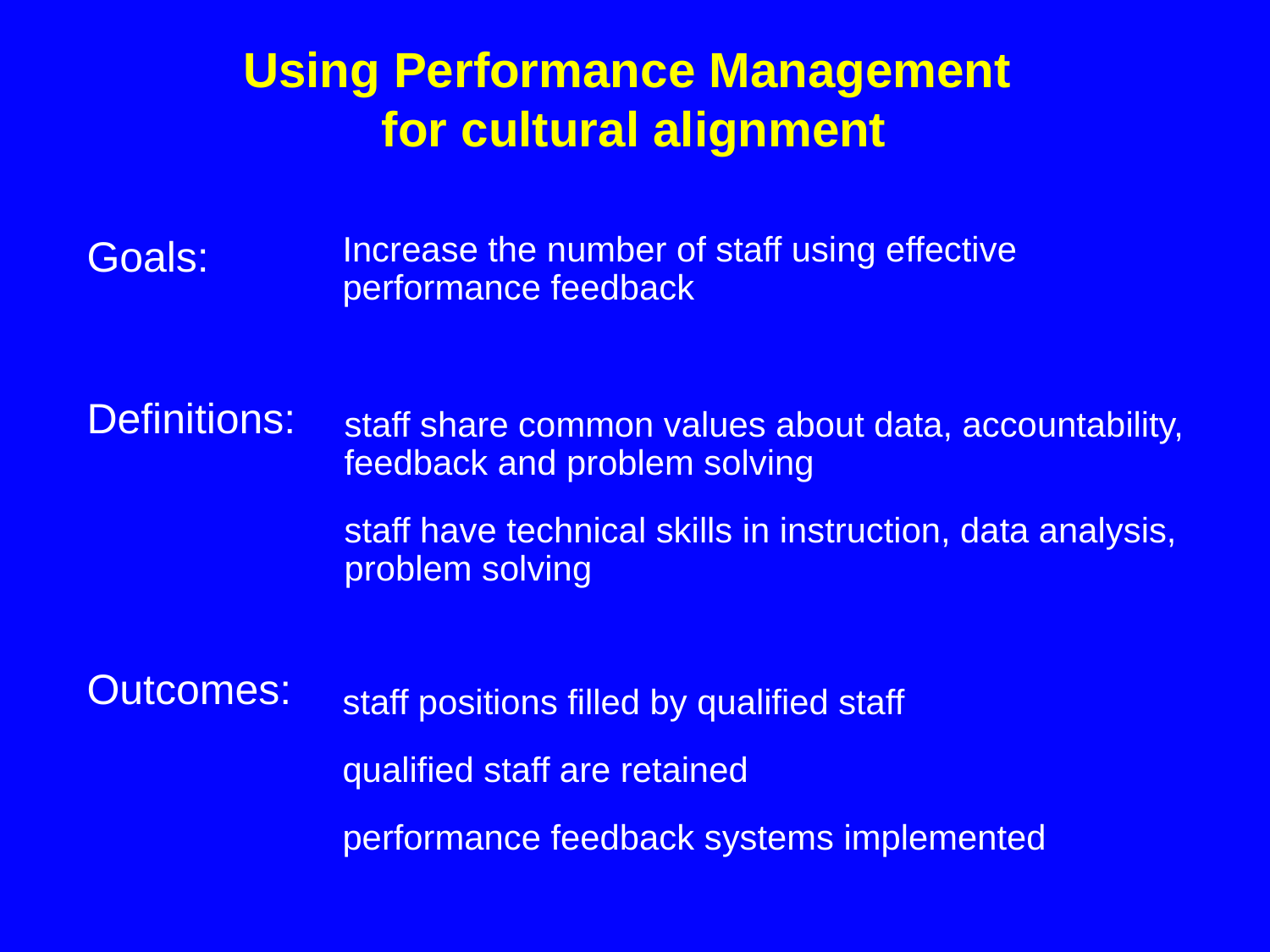

# Using Performance Management for cultural alignment
Increase the number of staff using effective performance feedback
Goals:

Definitions:

Outcomes:

staff share common values about data, accountability, feedback and problem solving

staff have technical skills in instruction, data analysis, problem solving
staff positions filled by qualified staff

qualified staff are retained

performance feedback systems implemented